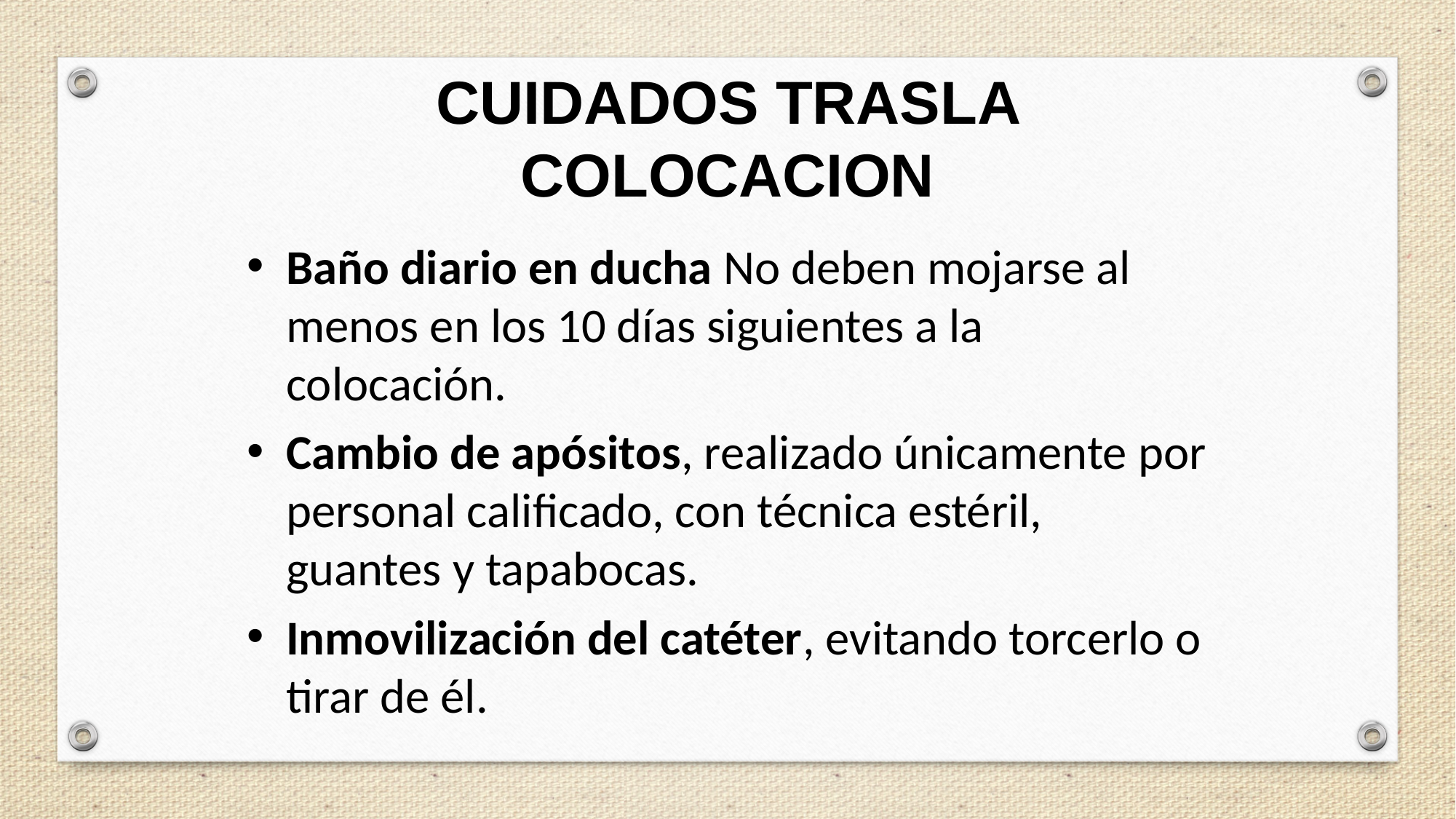

CUIDADOS TRASLA COLOCACION
Baño diario en ducha No deben mojarse al menos en los 10 días siguientes a la colocación.
Cambio de apósitos, realizado únicamente por personal calificado, con técnica estéril, guantes y tapabocas.
Inmovilización del catéter, evitando torcerlo o tirar de él.